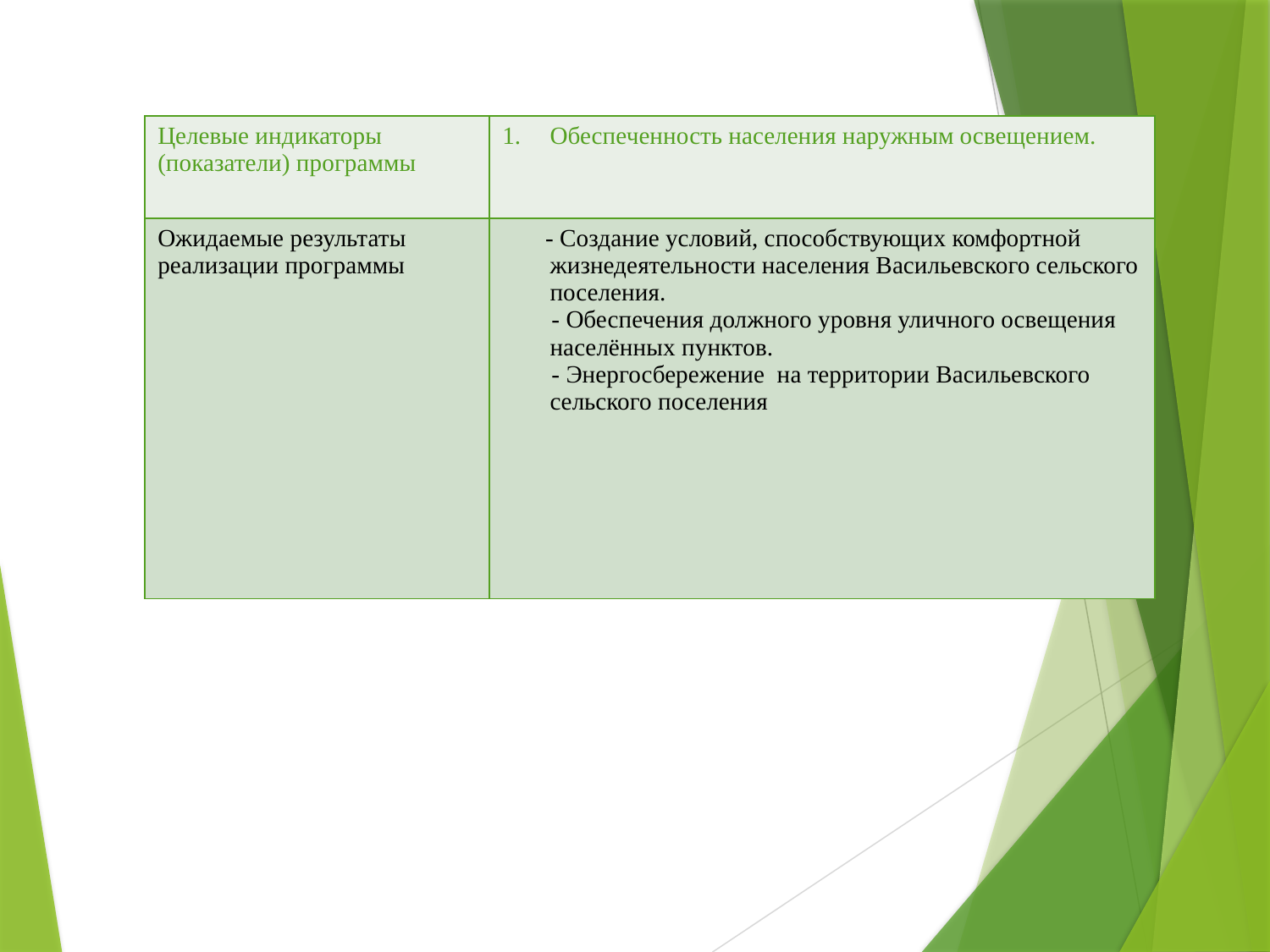

#
| Целевые индикаторы (показатели) программы | Обеспеченность населения наружным освещением. |
| --- | --- |
| Ожидаемые результаты реализации программы | - Создание условий, способствующих комфортной жизнедеятельности населения Васильевского сельского поселения. - Обеспечения должного уровня уличного освещения населённых пунктов. - Энергосбережение на территории Васильевского сельского поселения |

[unsupported chart]